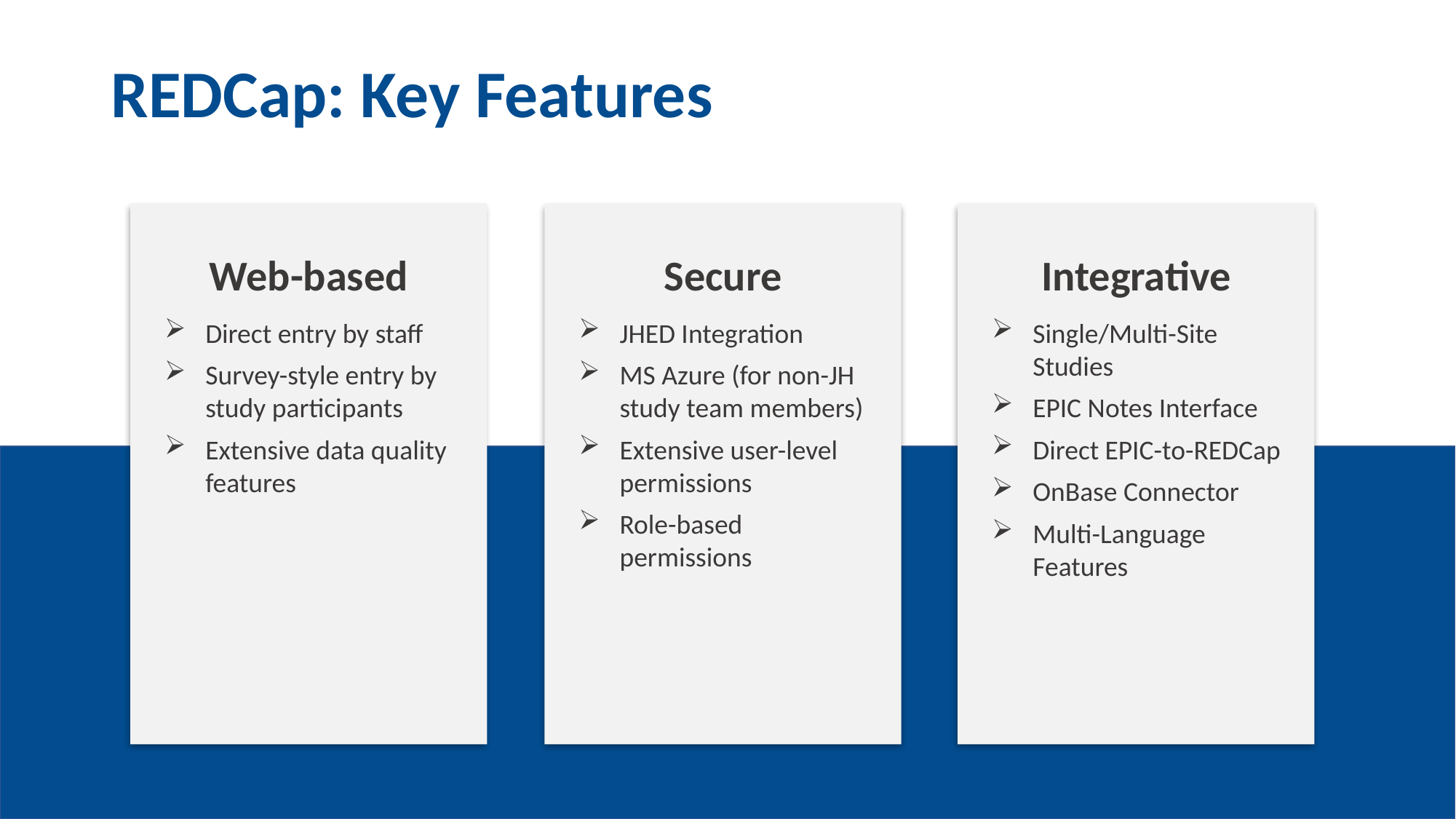

REDCap: Key Features

Web-based
Secure
Integrative
Direct entry by staff
Survey-style entry by study participants
Extensive data quality features
JHED Integration
MS Azure (for non-JH study team members)
Extensive user-level permissions
Role-based permissions
Single/Multi-Site Studies
EPIC Notes Interface
Direct EPIC-to-REDCap
OnBase Connector
Multi-Language Features